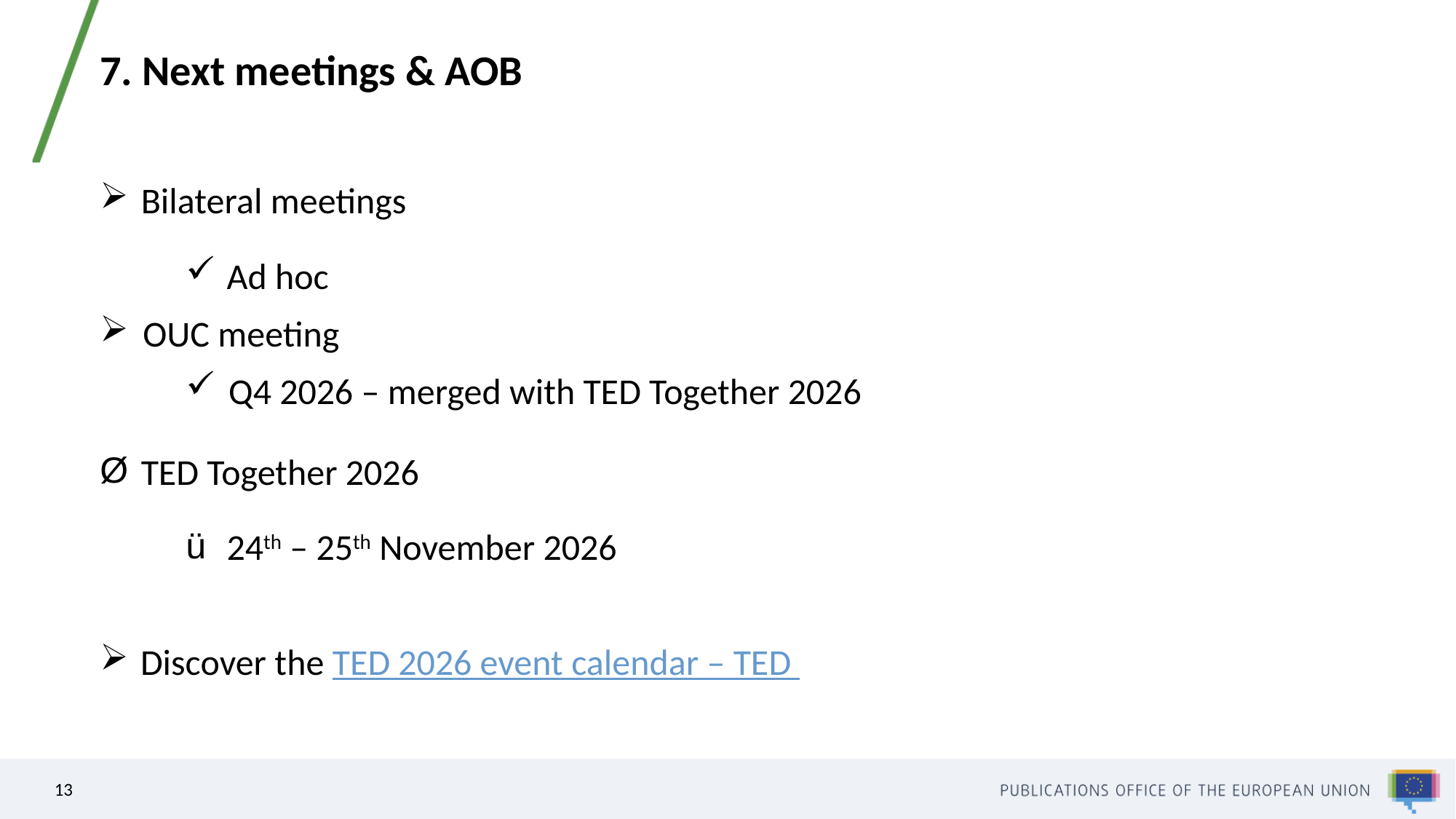

# 7. Next meetings & AOB
Bilateral meetings
Ad hoc
OUC meeting
Q4 2026 – merged with TED Together 2026
TED Together 2026
24th – 25th November 2026

 Discover the TED 2026 event calendar – TED

13